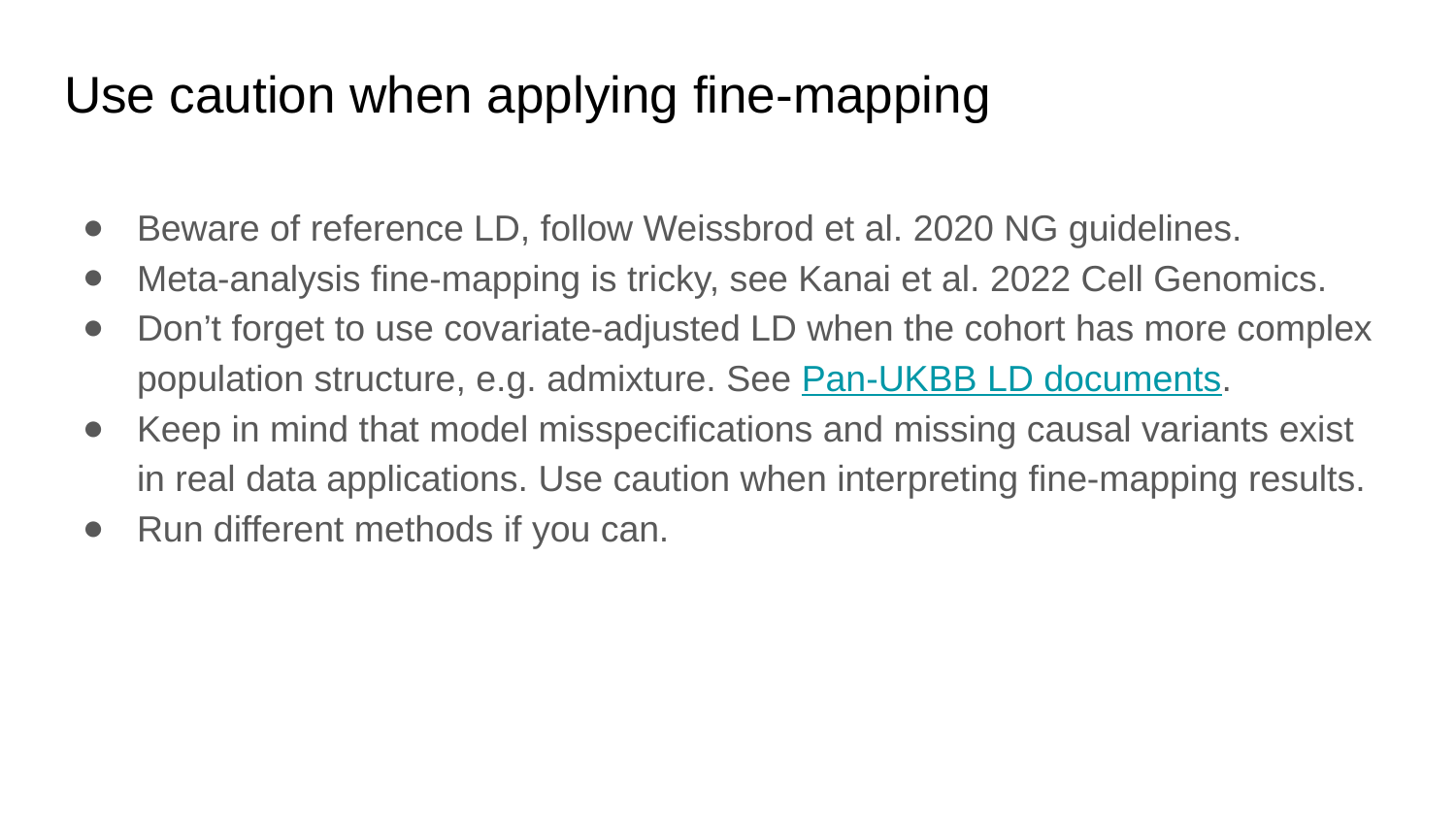

# Use caution when applying fine-mapping
Beware of reference LD, follow Weissbrod et al. 2020 NG guidelines.
Meta-analysis fine-mapping is tricky, see Kanai et al. 2022 Cell Genomics.
Don’t forget to use covariate-adjusted LD when the cohort has more complex population structure, e.g. admixture. See Pan-UKBB LD documents.
Keep in mind that model misspecifications and missing causal variants exist in real data applications. Use caution when interpreting fine-mapping results.
Run different methods if you can.